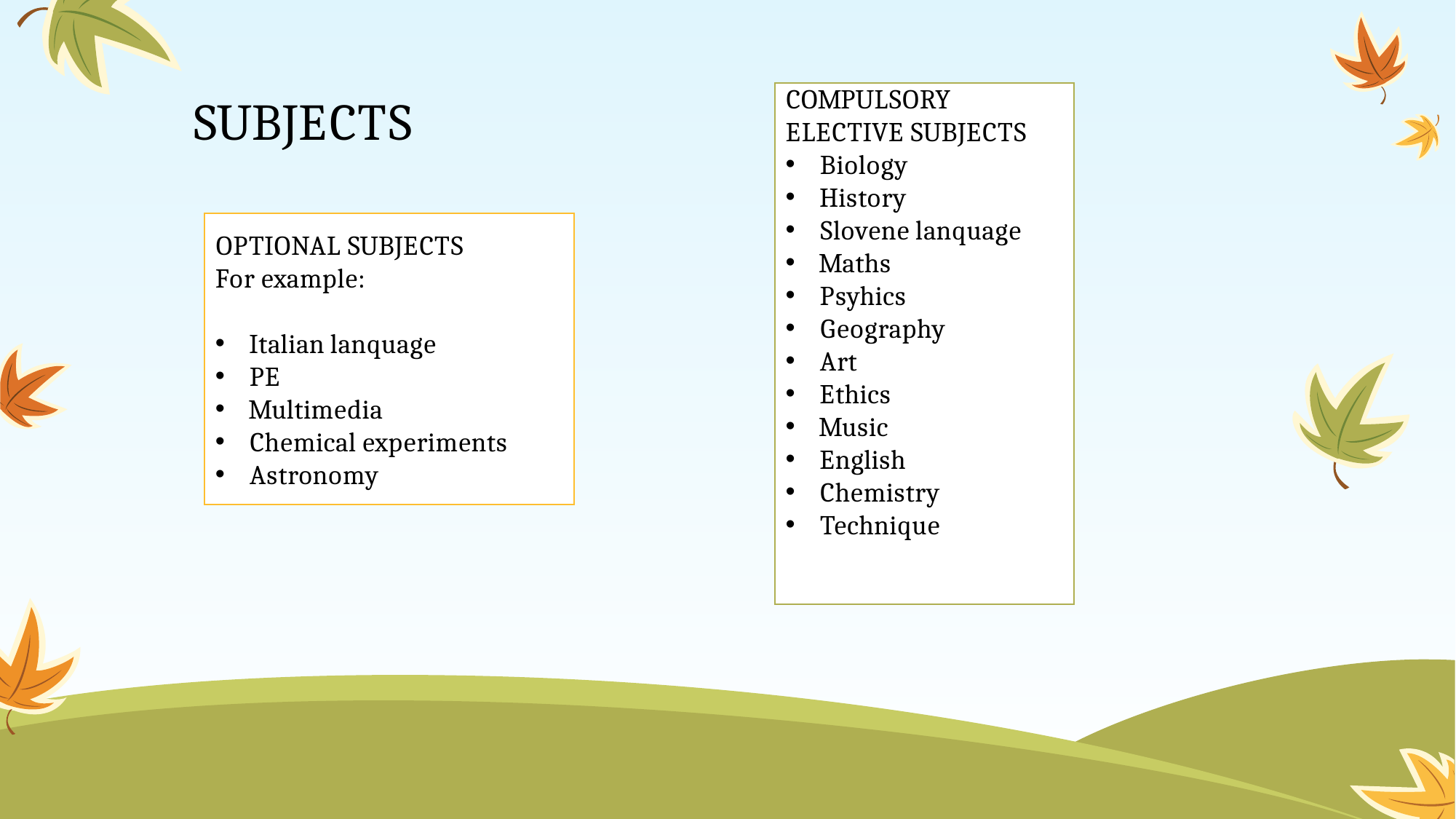

# SUBJECTS
COMPULSORY ELECTIVE SUBJECTS
Biology
History
Slovene lanquage
Maths
Psyhics
Geography
Art
Ethics
Music
English
Chemistry
Technique

OPTIONAL SUBJECTS
For example:
Italian lanquage
PE
Multimedia
Chemical experiments
Astronomy